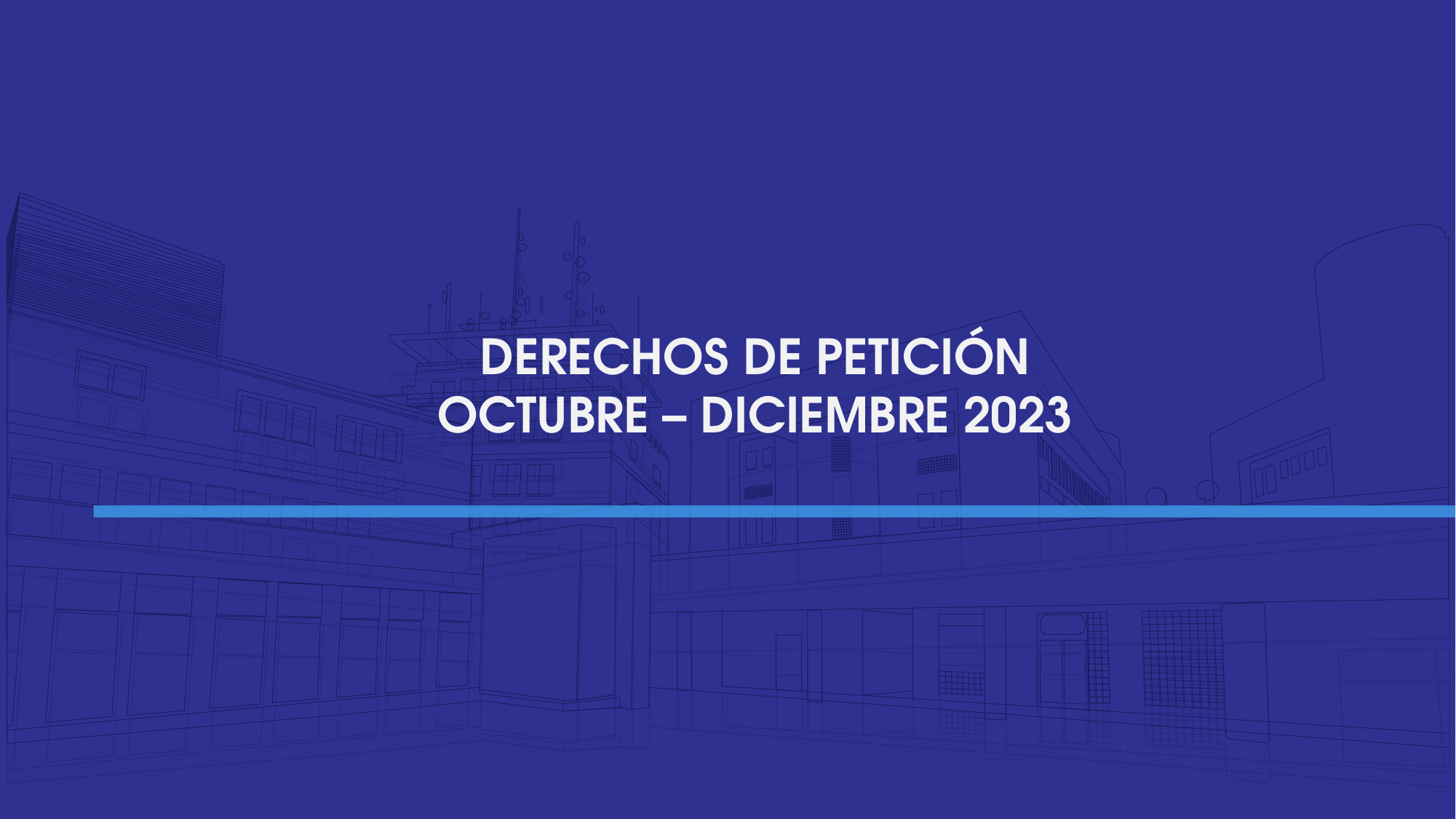

DERECHOS DE PETICIÓN
OCTUBRE – DICIEMBRE 2023